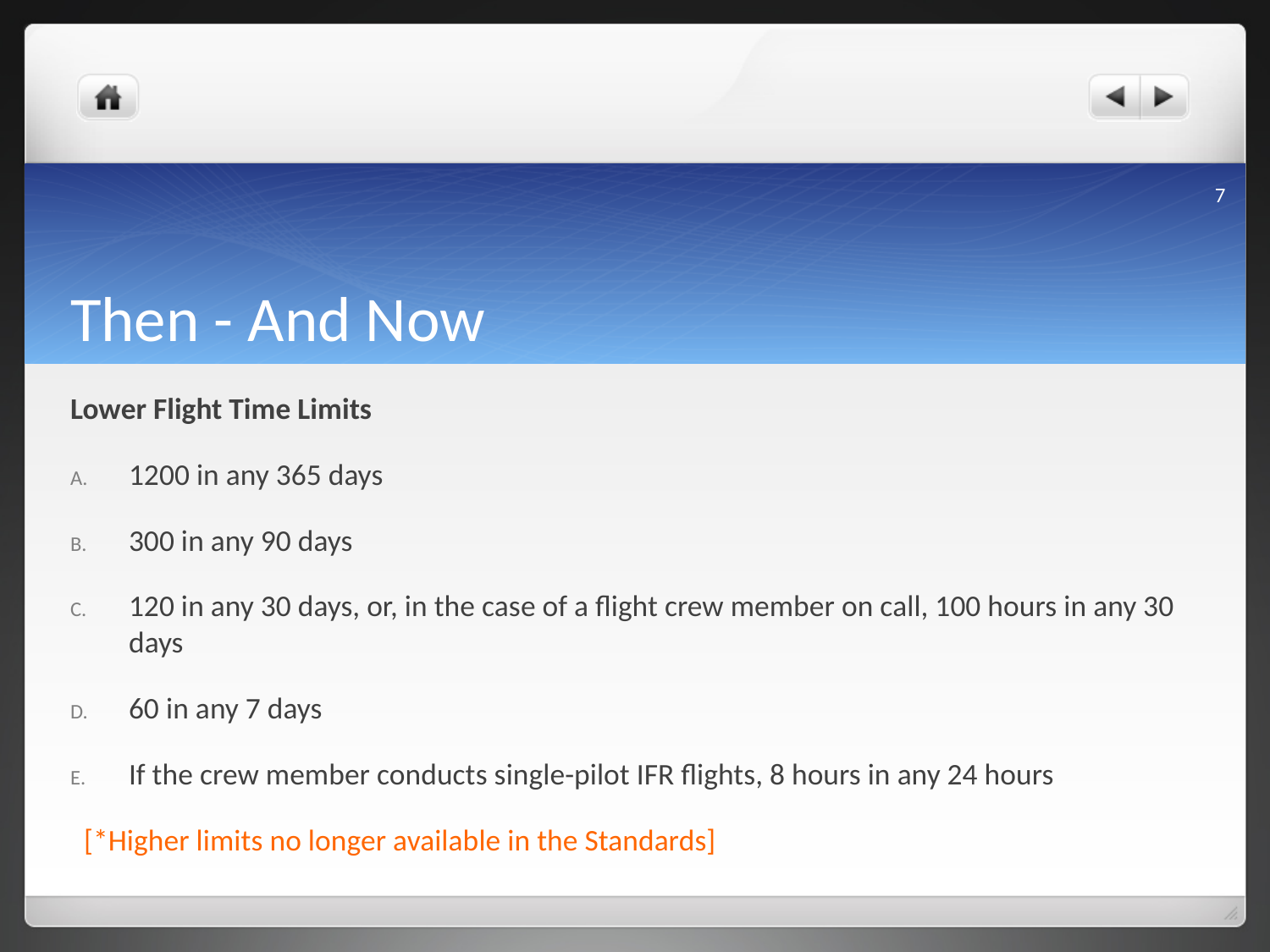

7
# Then - And Now
Lower Flight Time Limits
1200 in any 365 days
300 in any 90 days
120 in any 30 days, or, in the case of a flight crew member on call, 100 hours in any 30 days
60 in any 7 days
If the crew member conducts single-pilot IFR flights, 8 hours in any 24 hours
  [*Higher limits no longer available in the Standards]